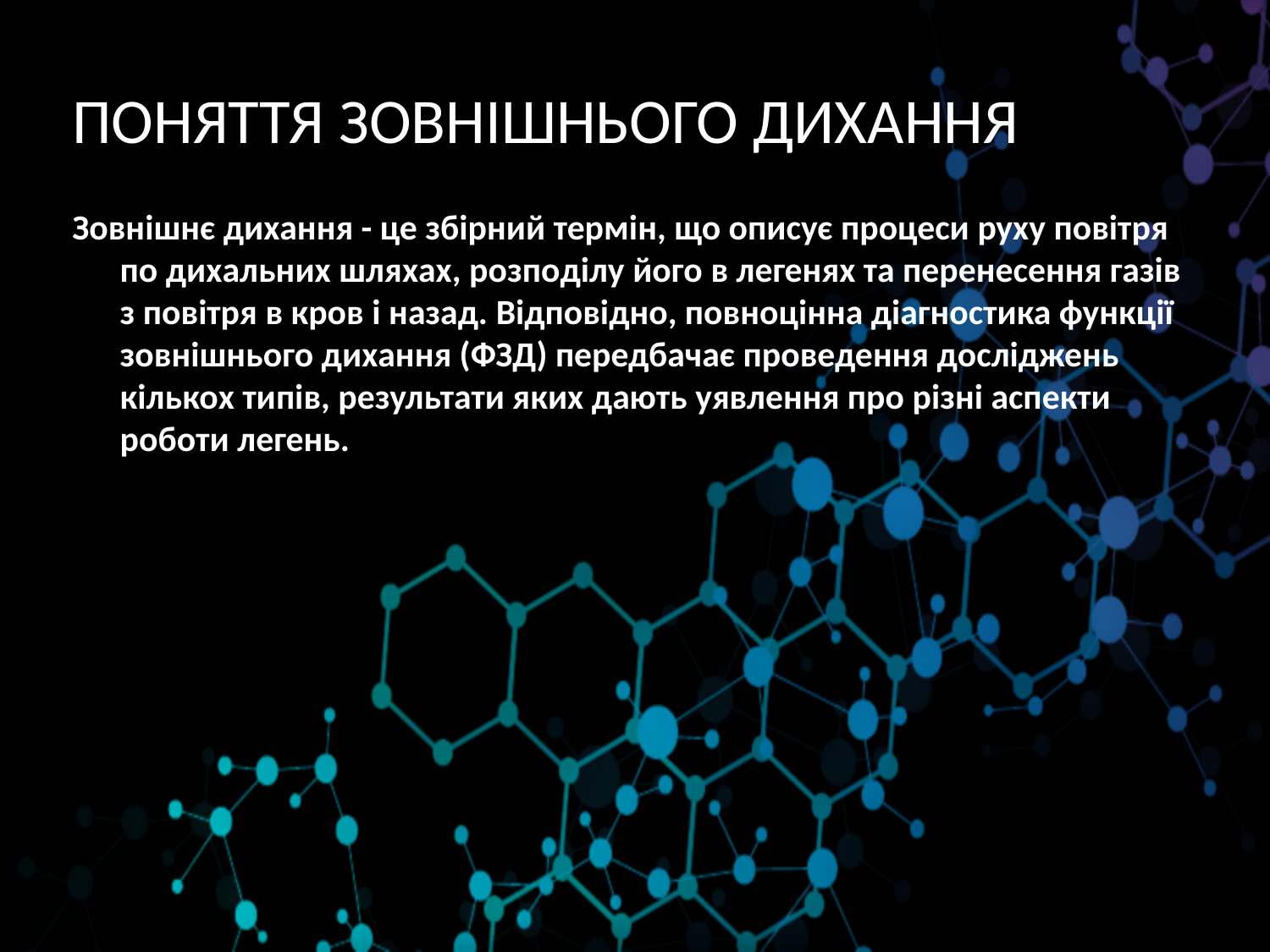

# ПОНЯТТЯ ЗОВНІШНЬОГО ДИХАННЯ
Зовнішнє дихання - це збірний термін, що описує процеси руху повітря по дихальних шляхах, розподілу його в легенях та перенесення газів з повітря в кров і назад. Відповідно, повноцінна діагностика функції зовнішнього дихання (ФЗД) передбачає проведення досліджень кількох типів, результати яких дають уявлення про різні аспекти роботи легень.